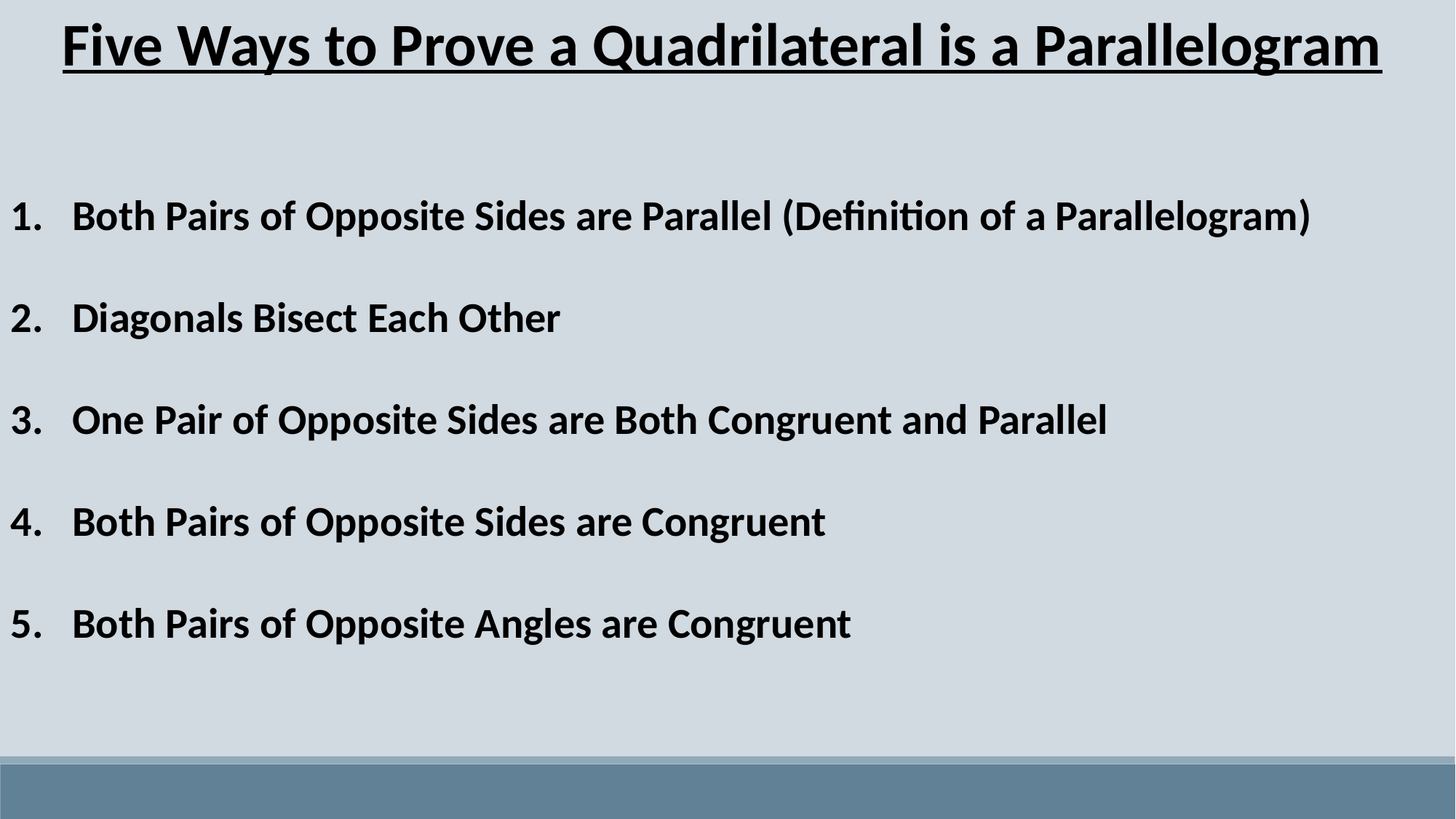

Five Ways to Prove a Quadrilateral is a Parallelogram
Both Pairs of Opposite Sides are Parallel (Definition of a Parallelogram)

Diagonals Bisect Each Other

One Pair of Opposite Sides are Both Congruent and Parallel

Both Pairs of Opposite Sides are Congruent

Both Pairs of Opposite Angles are Congruent